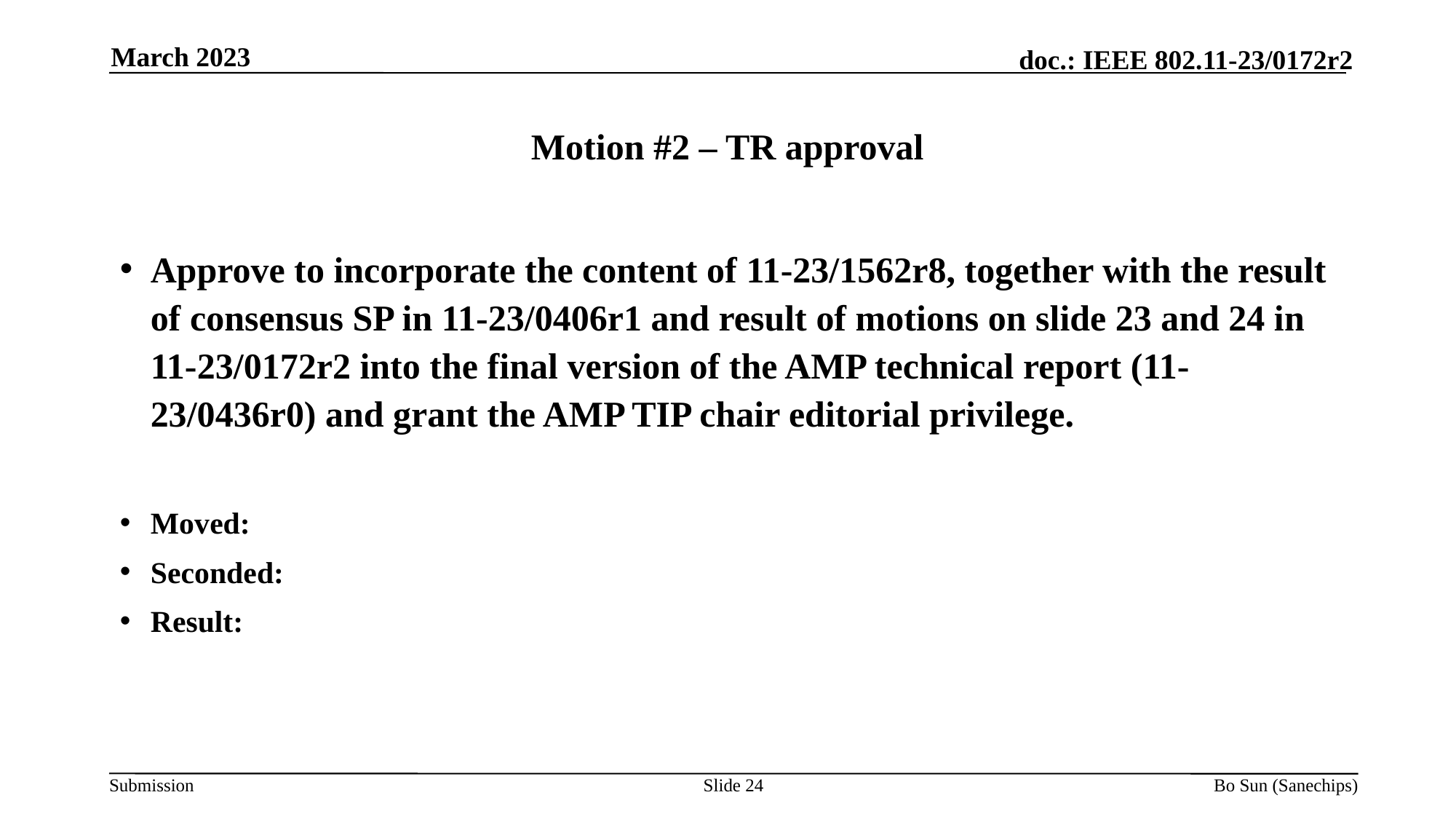

March 2023
# Motion #2 – TR approval
Approve to incorporate the content of 11-23/1562r8, together with the result of consensus SP in 11-23/0406r1 and result of motions on slide 23 and 24 in 11-23/0172r2 into the final version of the AMP technical report (11-23/0436r0) and grant the AMP TIP chair editorial privilege.

Moved:
Seconded:
Result:
Slide 24
Bo Sun (Sanechips)